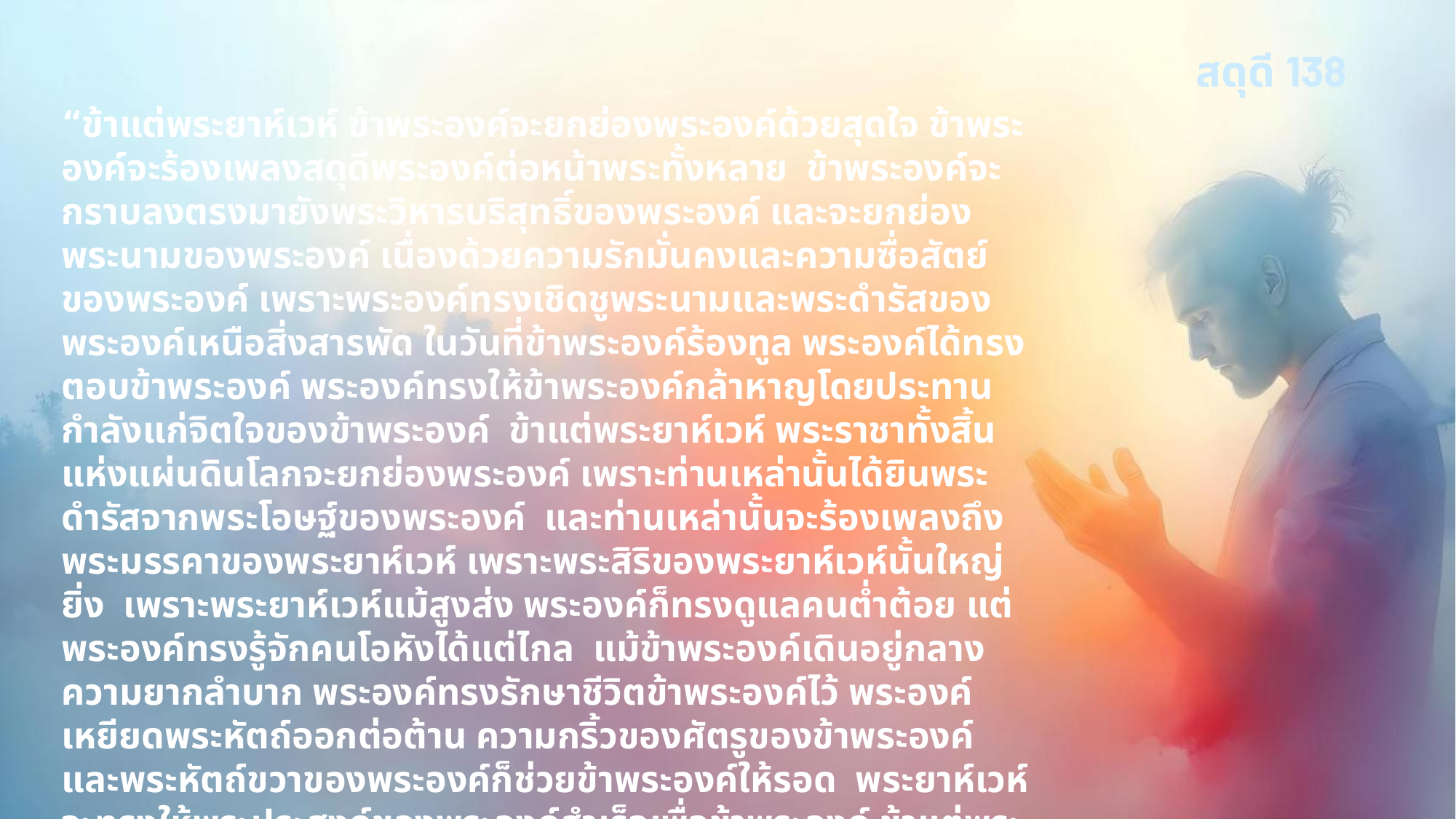

สดุดี 138
“ข้า​แต่​พระ​ยาห์​เวห์ ข้า​พระ​องค์​จะ​ยก​ย่อง​พระ​องค์​ด้วย​สุด​ใจ ข้า​พระ​องค์​จะ​ร้อง​เพลง​สดุดี​พระ​องค์​ต่อ​หน้า​พระ​ทั้ง​หลาย  ข้า​พระ​องค์​จะ​กราบ​ลง​ตรง​มา​ยัง​พระ​วิหาร​บริ​สุทธิ์​ของ​พระ​องค์ และ​จะ​ยก​ย่อง​พระ​นาม​ของ​พระ​องค์ เนื่อง​ด้วย​ความ​รัก​มั่น​คง​และ​ความ​ซื่อ​สัตย์​ของ​พระ​องค์ เพราะ​พระ​องค์​ทรง​เชิด​ชู​พระ​นาม​และ​พระ​ดำรัส​ของ​พระ​องค์​เหนือ​สิ่ง​สาร​พัด ใน​วัน​ที่​ข้า​พระ​องค์​ร้อง​ทูล พระ​องค์​ได้​ทรง​ตอบ​ข้า​พระ​องค์ พระ​องค์​ทรง​ให้​ข้า​พระ​องค์​กล้า​หาญ​โดย​ประ​ทาน​กำ​ลัง​แก่​จิต​ใจ​ของ​ข้า​พระ​องค์  ข้า​แต่​พระ​ยาห์​เวห์ พระ​ราชา​ทั้ง​สิ้น​แห่ง​แผ่น​ดิน​โลก​จะ​ยก​ย่อง​พระ​องค์ เพราะ​ท่าน​เหล่า​นั้น​ได้​ยิน​พระ​ดำรัส​จาก​พระ​โอษฐ์​ของ​พระ​องค์  และ​ท่าน​เหล่า​นั้น​จะ​ร้อง​เพลง​ถึง​พระ​มรร​คา​ของ​พระ​ยาห์​เวห์ เพราะ​พระ​สิริ​ของ​พระ​ยาห์​เวห์​นั้น​ใหญ่​ยิ่ง  เพราะ​พระ​ยาห์​เวห์​แม้​สูง​ส่ง พระ​องค์​ก็​ทรง​ดูแล​คน​ต่ำ​ต้อย แต่​พระ​องค์​ทรง​รู้จัก​คน​โอ​หัง​ได้​แต่​ไกล  แม้​ข้า​พระ​องค์​เดิน​อยู่​กลาง​ความ​ยาก​ลำ​บาก พระ​องค์​ทรง​รักษา​ชีวิต​ข้า​พระ​องค์​ไว้ พระ​องค์​เหยียด​พระ​หัตถ์​ออก​ต่อ​ต้าน ความ​กริ้ว​ของ​ศัตรู​ของ​ข้า​พระ​องค์ และ​พระ​หัตถ์​ขวา​ของ​พระ​องค์​ก็​ช่วย​ข้า​พระ​องค์​ให้​รอด  พระ​ยาห์​เวห์​จะ​ทรง​ให้​พระ​ประ​สงค์​ของ​พระ​องค์​สำ​เร็จ​เพื่อ​ข้า​พระ​องค์ ข้า​แต่​พระ​ยาห์​เวห์ ความ​รัก​มั่น​คง​ของ​พระ​องค์​ดำ​รง​เป็น​นิตย์ ขอ​อย่า​ทรง​ละ​ทิ้ง​ผล​งาน​แห่ง​พระ​หัตถ์​ของ​พระ​องค์” สดด. 138:1-8